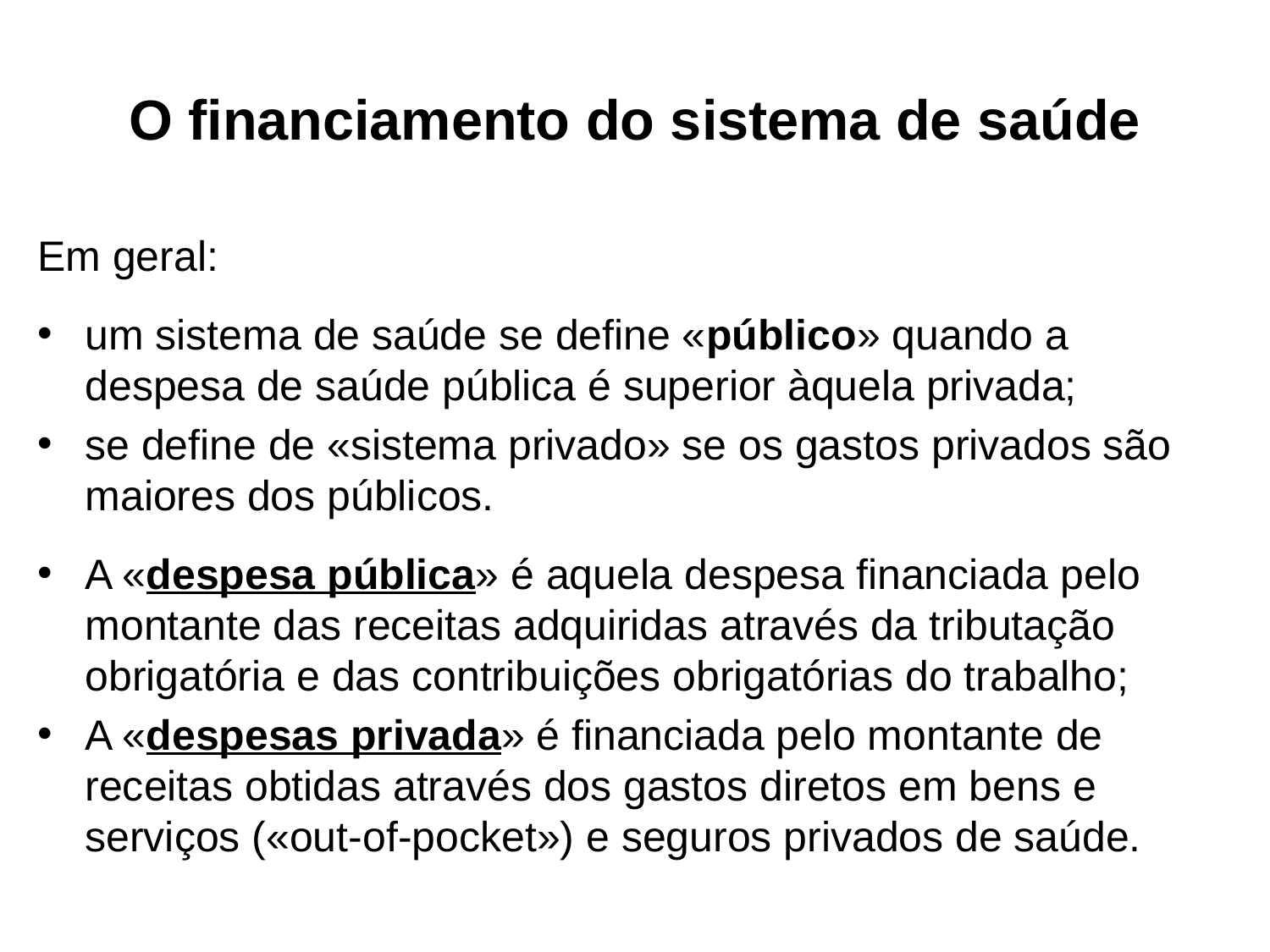

# O financiamento do sistema de saúde
Em geral:

um sistema de saúde se define «público» quando a despesa de saúde pública é superior àquela privada;
se define de «sistema privado» se os gastos privados são maiores dos públicos.

A «despesa pública» é aquela despesa financiada pelo montante das receitas adquiridas através da tributação obrigatória e das contribuições obrigatórias do trabalho;
A «despesas privada» é financiada pelo montante de receitas obtidas através dos gastos diretos em bens e serviços («out-of-pocket») e seguros privados de saúde.